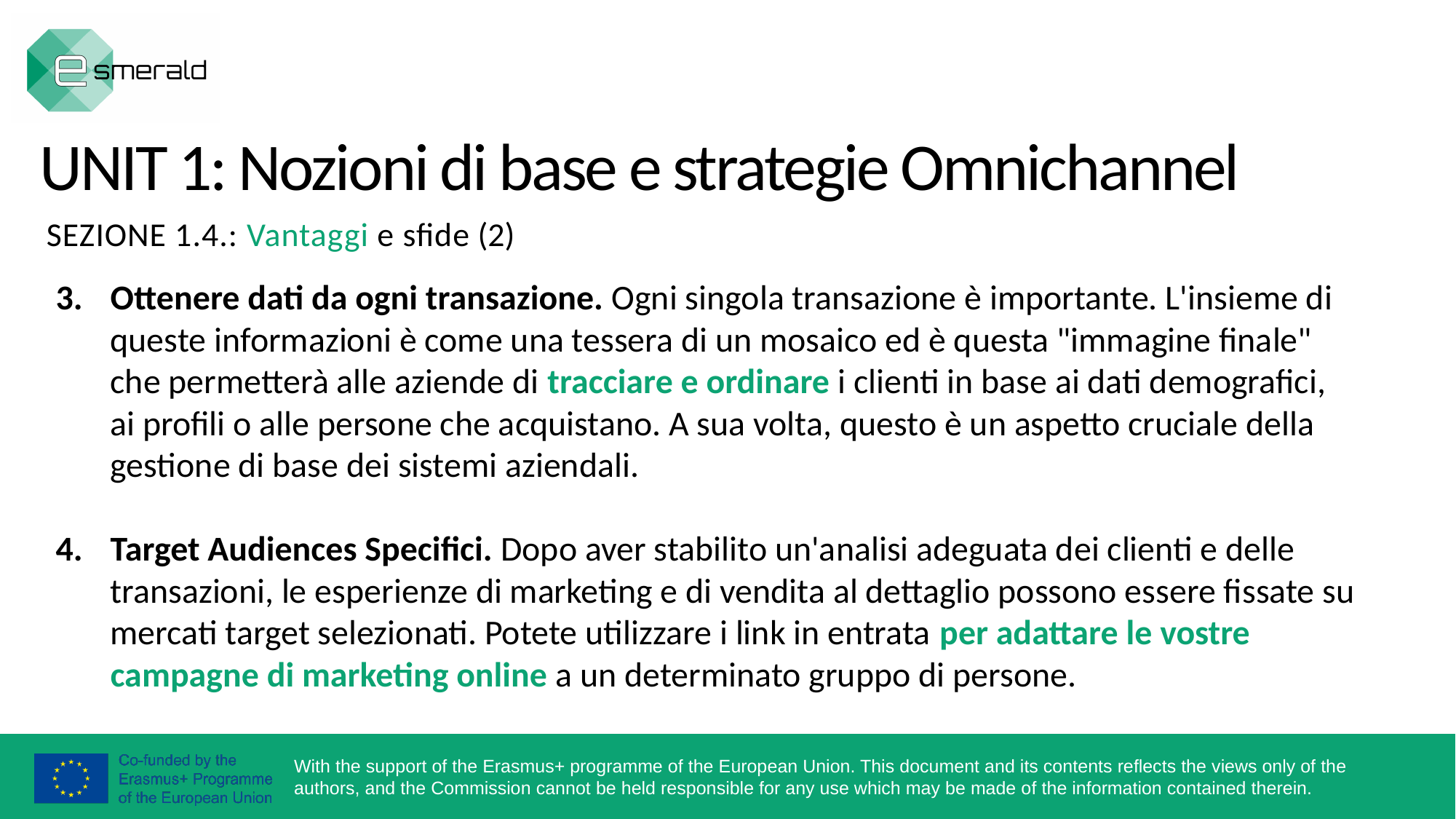

UNIT 1: Nozioni di base e strategie Omnichannel
SEZIONE 1.4.: Vantaggi e sfide (2)
Ottenere dati da ogni transazione. Ogni singola transazione è importante. L'insieme di queste informazioni è come una tessera di un mosaico ed è questa "immagine finale" che permetterà alle aziende di tracciare e ordinare i clienti in base ai dati demografici, ai profili o alle persone che acquistano. A sua volta, questo è un aspetto cruciale della gestione di base dei sistemi aziendali.

Target Audiences Specifici. Dopo aver stabilito un'analisi adeguata dei clienti e delle transazioni, le esperienze di marketing e di vendita al dettaglio possono essere fissate su mercati target selezionati. Potete utilizzare i link in entrata per adattare le vostre campagne di marketing online a un determinato gruppo di persone.